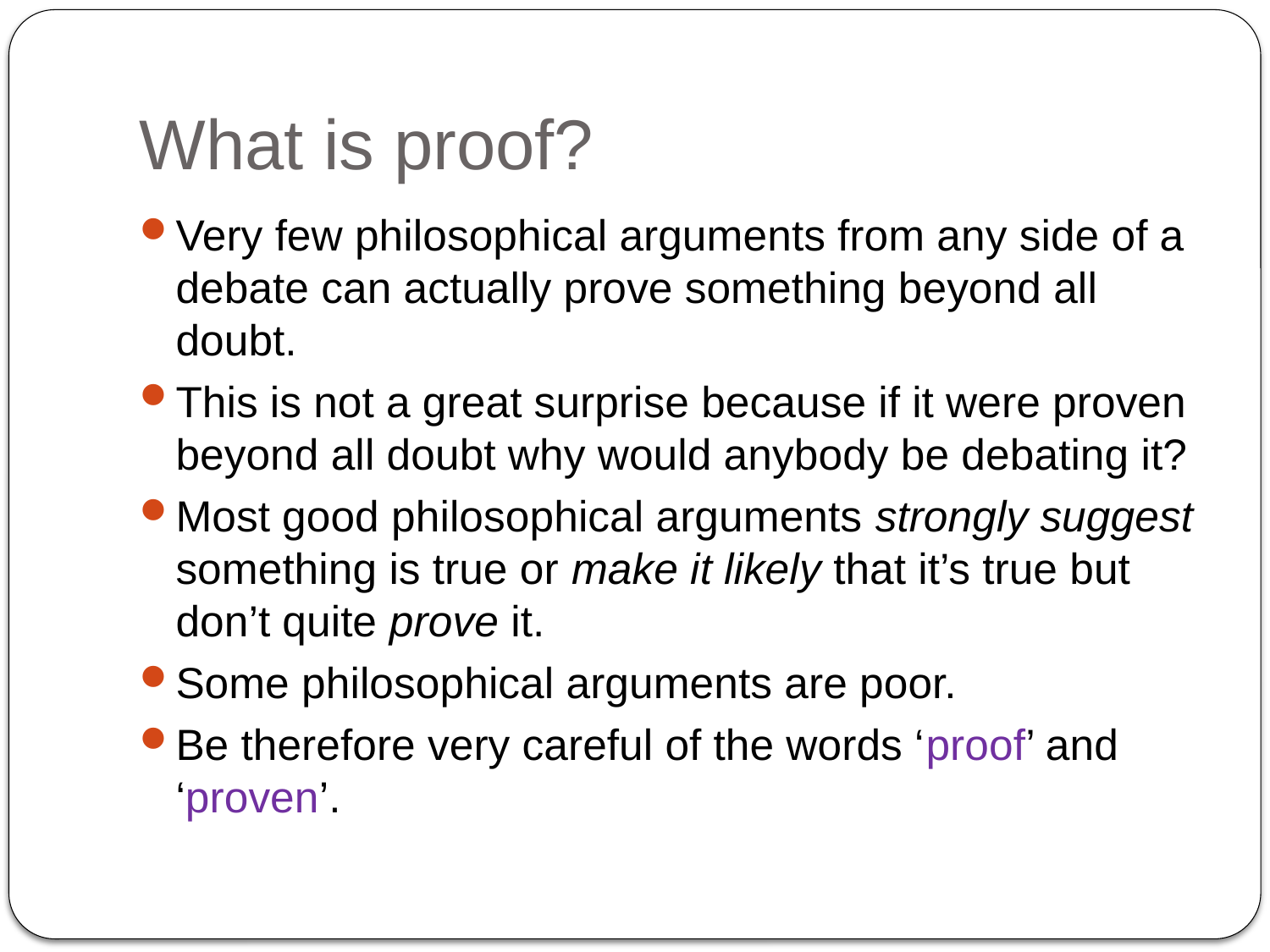

# What is proof?
Very few philosophical arguments from any side of a debate can actually prove something beyond all doubt.
This is not a great surprise because if it were proven beyond all doubt why would anybody be debating it?
Most good philosophical arguments strongly suggest something is true or make it likely that it’s true but don’t quite prove it.
Some philosophical arguments are poor.
Be therefore very careful of the words ‘proof’ and ‘proven’.